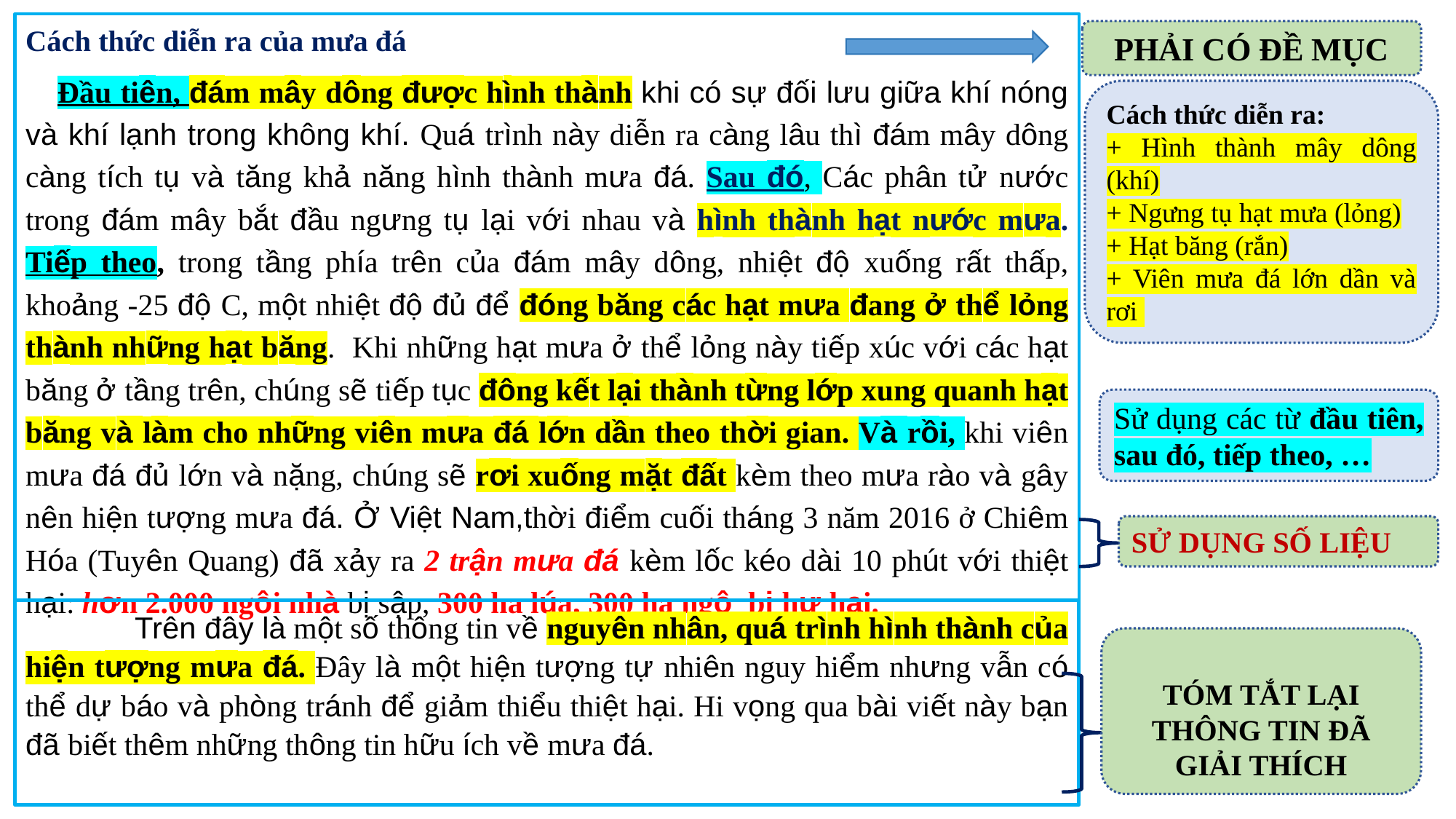

Cách thức diễn ra của mưa đá
Đầu tiên, đám mây dông được hình thành khi có sự đối lưu giữa khí nóng và khí lạnh trong không khí. Quá trình này diễn ra càng lâu thì đám mây dông càng tích tụ và tăng khả năng hình thành mưa đá. Sau đó, Các phân tử nước trong đám mây bắt đầu ngưng tụ lại với nhau và hình thành hạt nước mưa. Tiếp theo, trong tầng phía trên của đám mây dông, nhiệt độ xuống rất thấp, khoảng -25 độ C, một nhiệt độ đủ để đóng băng các hạt mưa đang ở thể lỏng thành những hạt băng.  Khi những hạt mưa ở thể lỏng này tiếp xúc với các hạt băng ở tầng trên, chúng sẽ tiếp tục đông kết lại thành từng lớp xung quanh hạt băng và làm cho những viên mưa đá lớn dần theo thời gian. Và rồi, khi viên mưa đá đủ lớn và nặng, chúng sẽ rơi xuống mặt đất kèm theo mưa rào và gây nên hiện tượng mưa đá. Ở Việt Nam,thời điểm cuối tháng 3 năm 2016 ở Chiêm Hóa (Tuyên Quang) đã xảy ra 2 trận mưa đá kèm lốc kéo dài 10 phút với thiệt hại: hơn 2.000 ngôi nhà bị sập, 300 ha lúa, 300 ha ngô  bị hư hại.

PHẢI CÓ ĐỀ MỤC

Cách thức diễn ra:
+ Hình thành mây dông (khí)
+ Ngưng tụ hạt mưa (lỏng)
+ Hạt băng (rắn)
+ Viên mưa đá lớn dần và rơi
Sử dụng các từ đầu tiên, sau đó, tiếp theo, …
SỬ DỤNG SỐ LIỆU

	Trên đây là một số thông tin về nguyên nhân, quá trình hình thành của hiện tượng mưa đá. Đây là một hiện tượng tự nhiên nguy hiểm nhưng vẫn có thể dự báo và phòng tránh để giảm thiểu thiệt hại. Hi vọng qua bài viết này bạn đã biết thêm những thông tin hữu ích về mưa đá.

TÓM TẮT LẠI THÔNG TIN ĐÃ GIẢI THÍCH